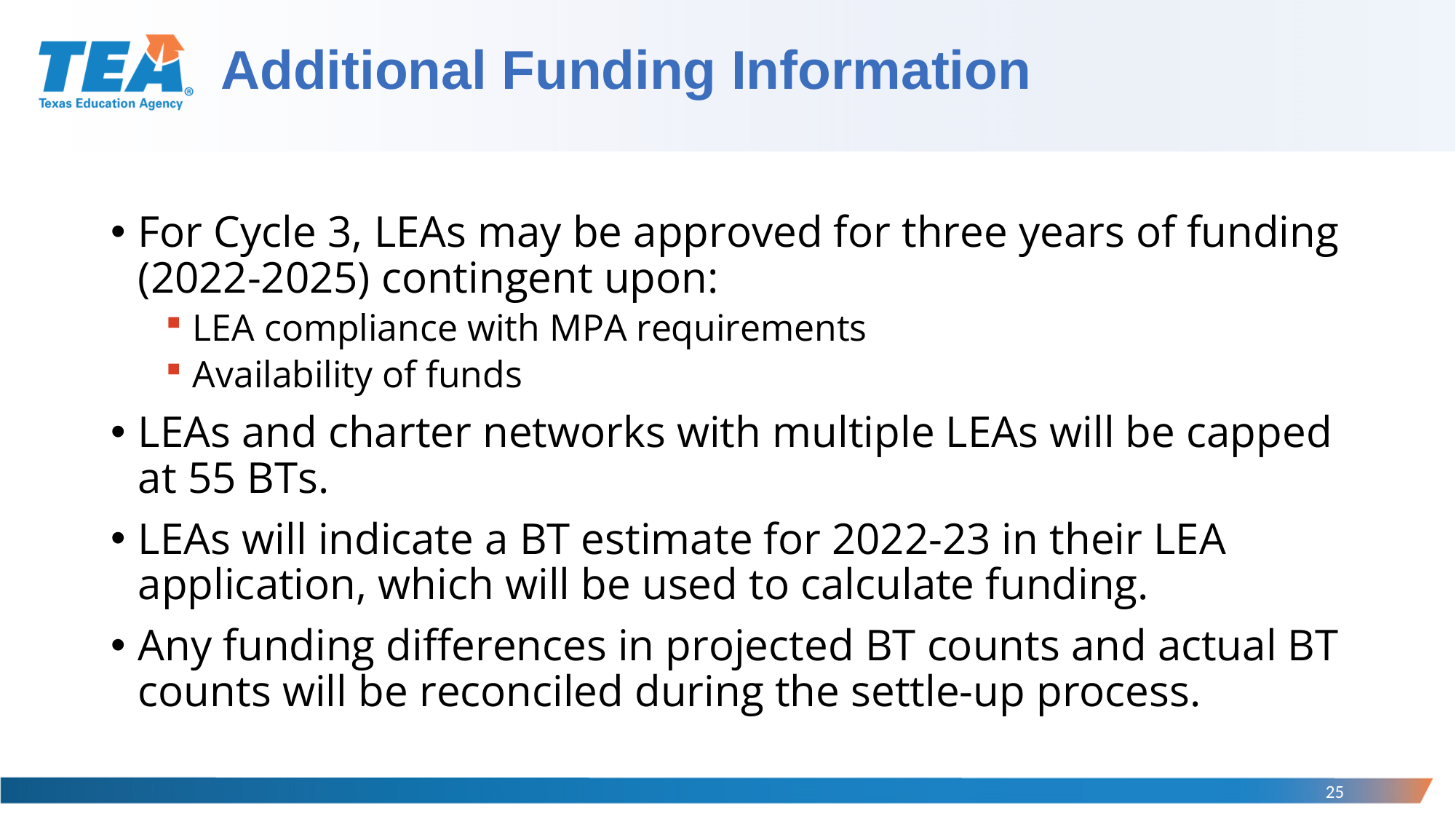

# Additional Funding Information
For Cycle 3, LEAs may be approved for three years of funding (2022-2025) contingent upon:
LEA compliance with MPA requirements
Availability of funds
LEAs and charter networks with multiple LEAs will be capped at 55 BTs.
LEAs will indicate a BT estimate for 2022-23 in their LEA application, which will be used to calculate funding.
Any funding differences in projected BT counts and actual BT counts will be reconciled during the settle-up process.
25